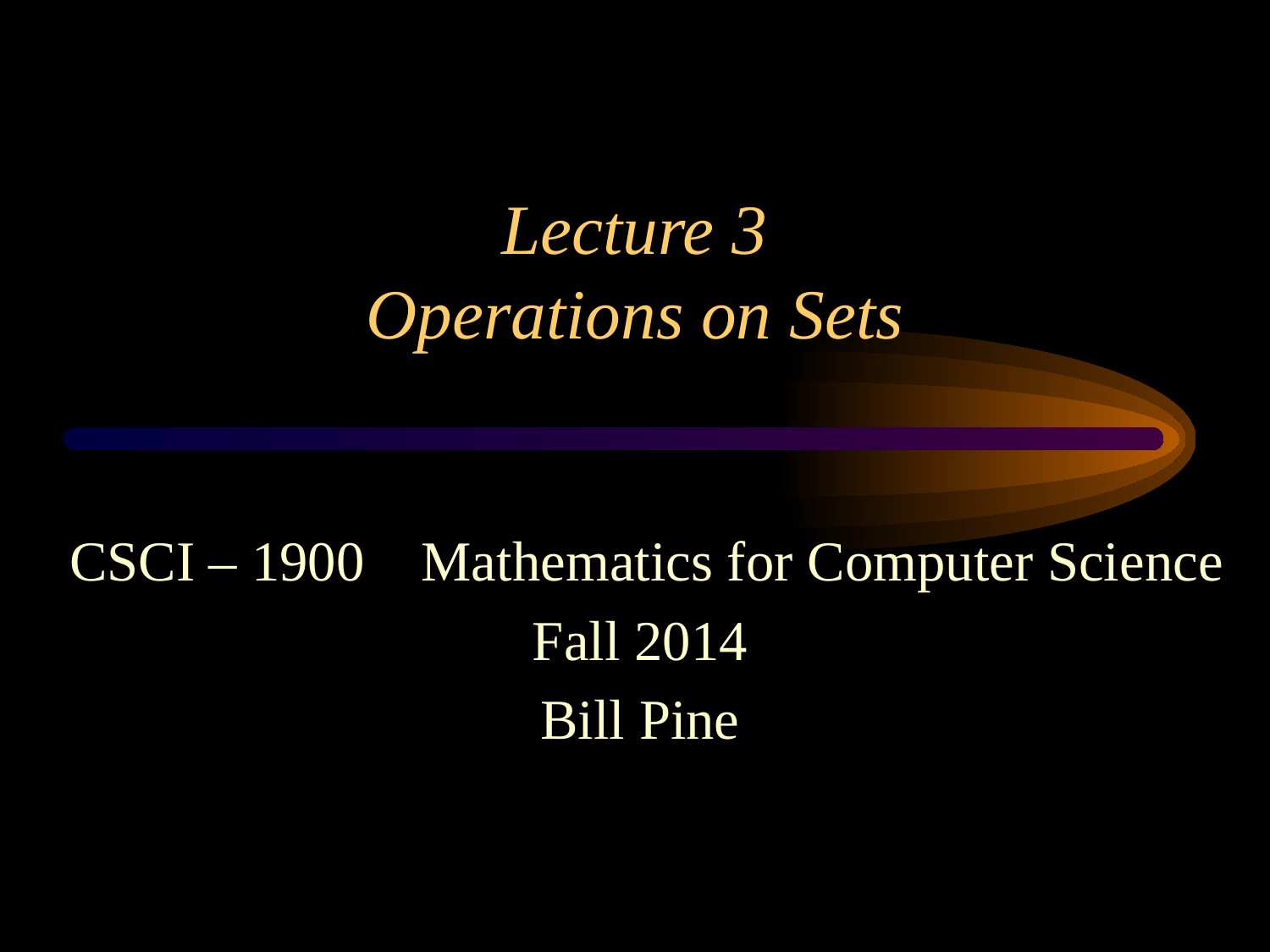

# Lecture 3 Operations on Sets
 CSCI – 1900    Mathematics for Computer Science
Fall 2014
Bill Pine